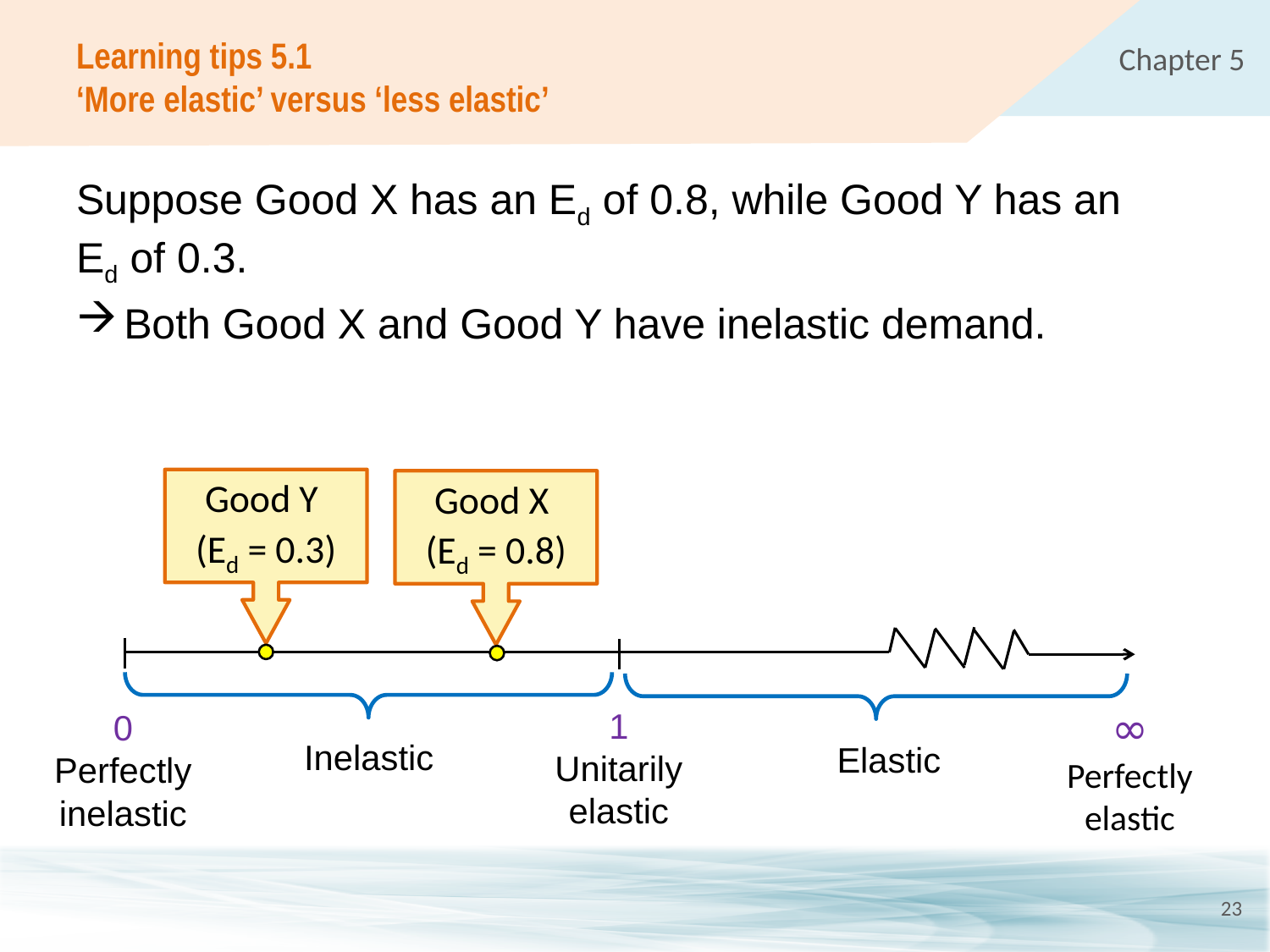

# Learning tips 5.1 ‘More elastic’ versus ‘less elastic’
Suppose Good X has an Ed of 0.8, while Good Y has an
Ed of 0.3.
Both Good X and Good Y have inelastic demand.
Good Y
(Ed = 0.3)

Good X
(Ed = 0.8)

∞ Perfectly elastic
1
Unitarily elastic
Inelastic
Elastic
0 Perfectly inelastic
23